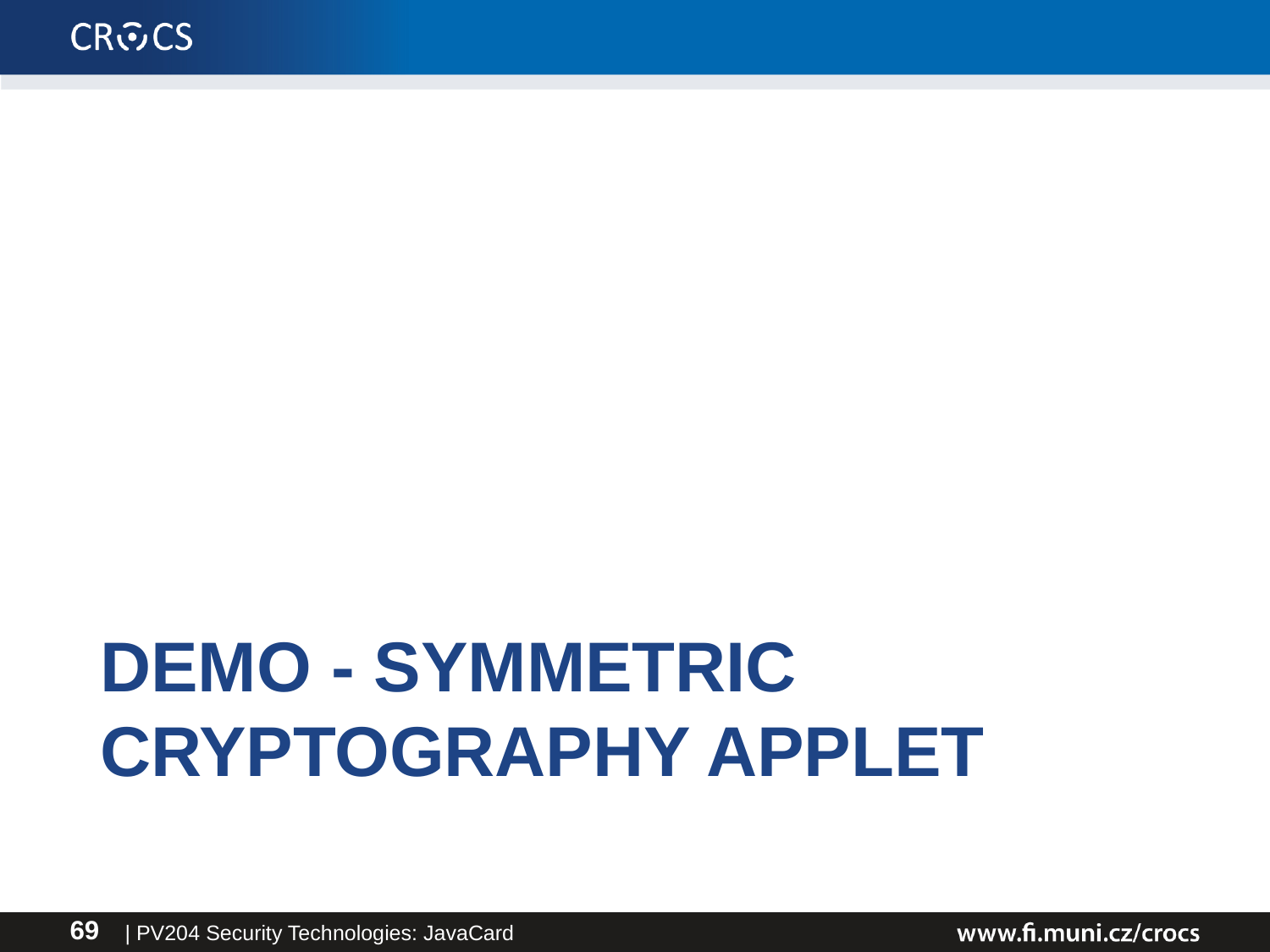

# Demo - symmetric cryptography applet
| PV204 Security Technologies: JavaCard
69